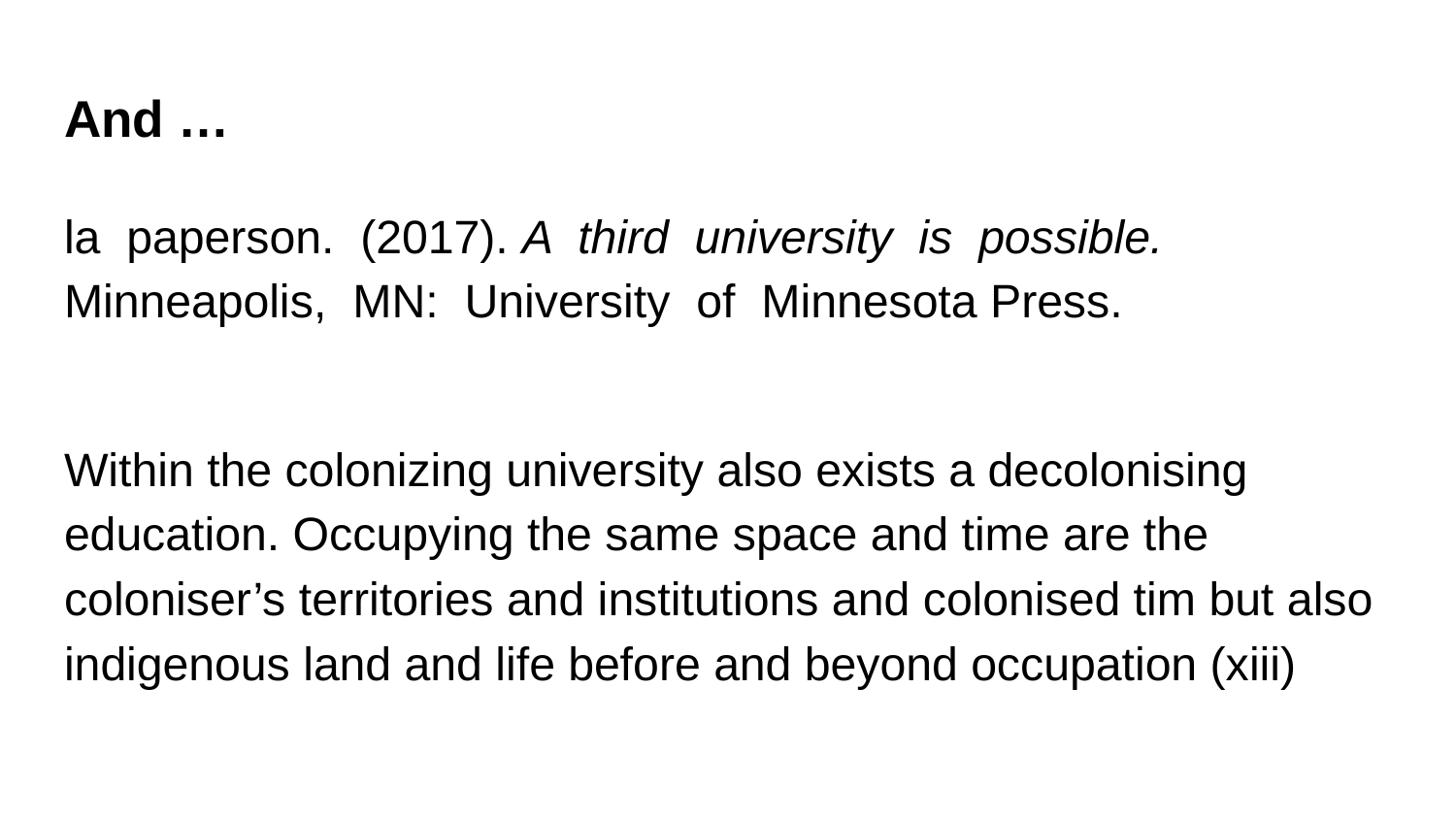

# And …
la  paperson.  (2017). A  third  university  is  possible. Minneapolis,  MN:  University  of  Minnesota Press.

Within the colonizing university also exists a decolonising education. Occupying the same space and time are the coloniser’s territories and institutions and colonised tim but also indigenous land and life before and beyond occupation (xiii)